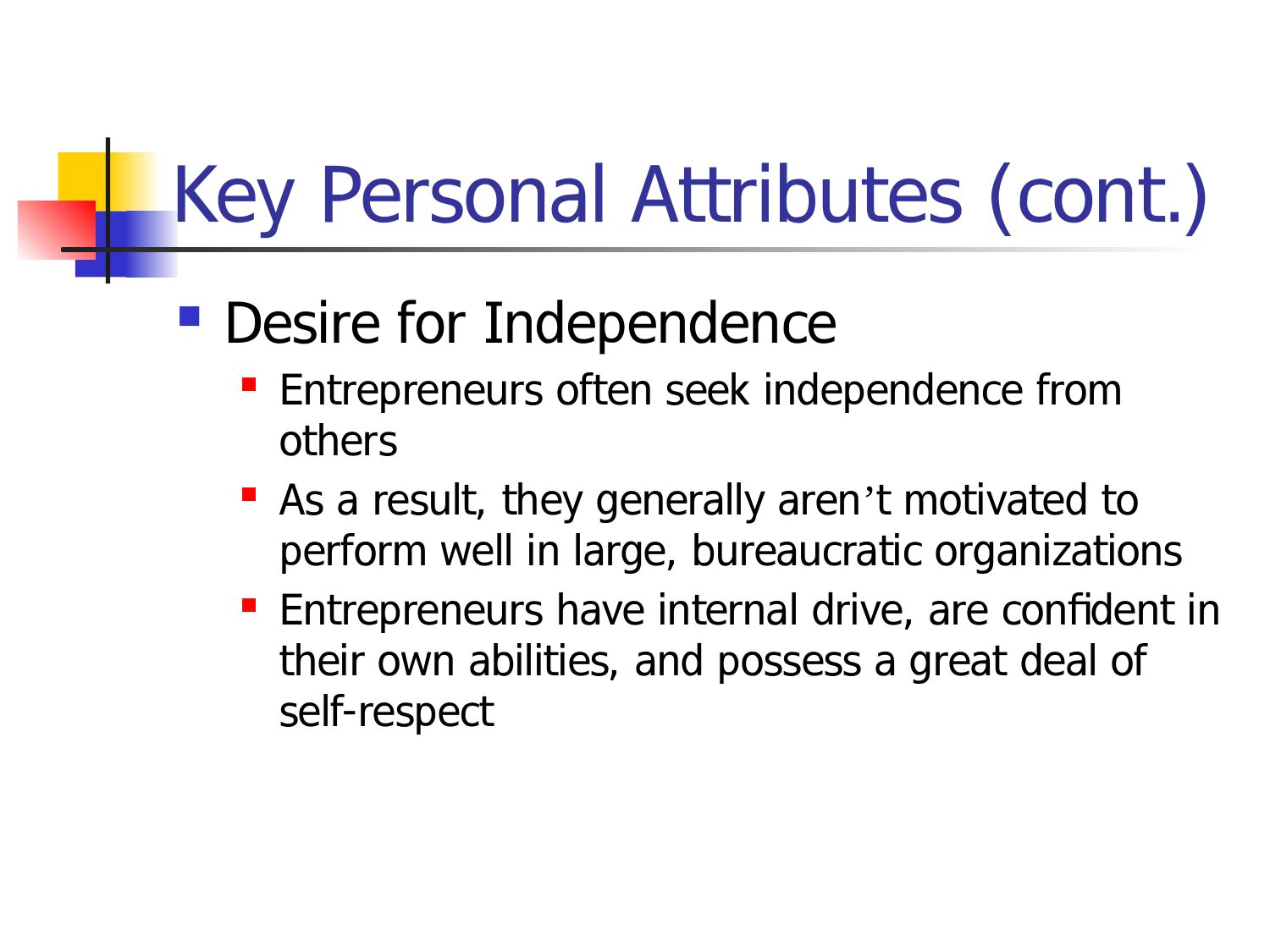

# Key Personal Attributes (cont.)
Desire for Independence
Entrepreneurs often seek independence from others
As a result, they generally aren’t motivated to perform well in large, bureaucratic organizations
Entrepreneurs have internal drive, are confident in their own abilities, and possess a great deal of self-respect